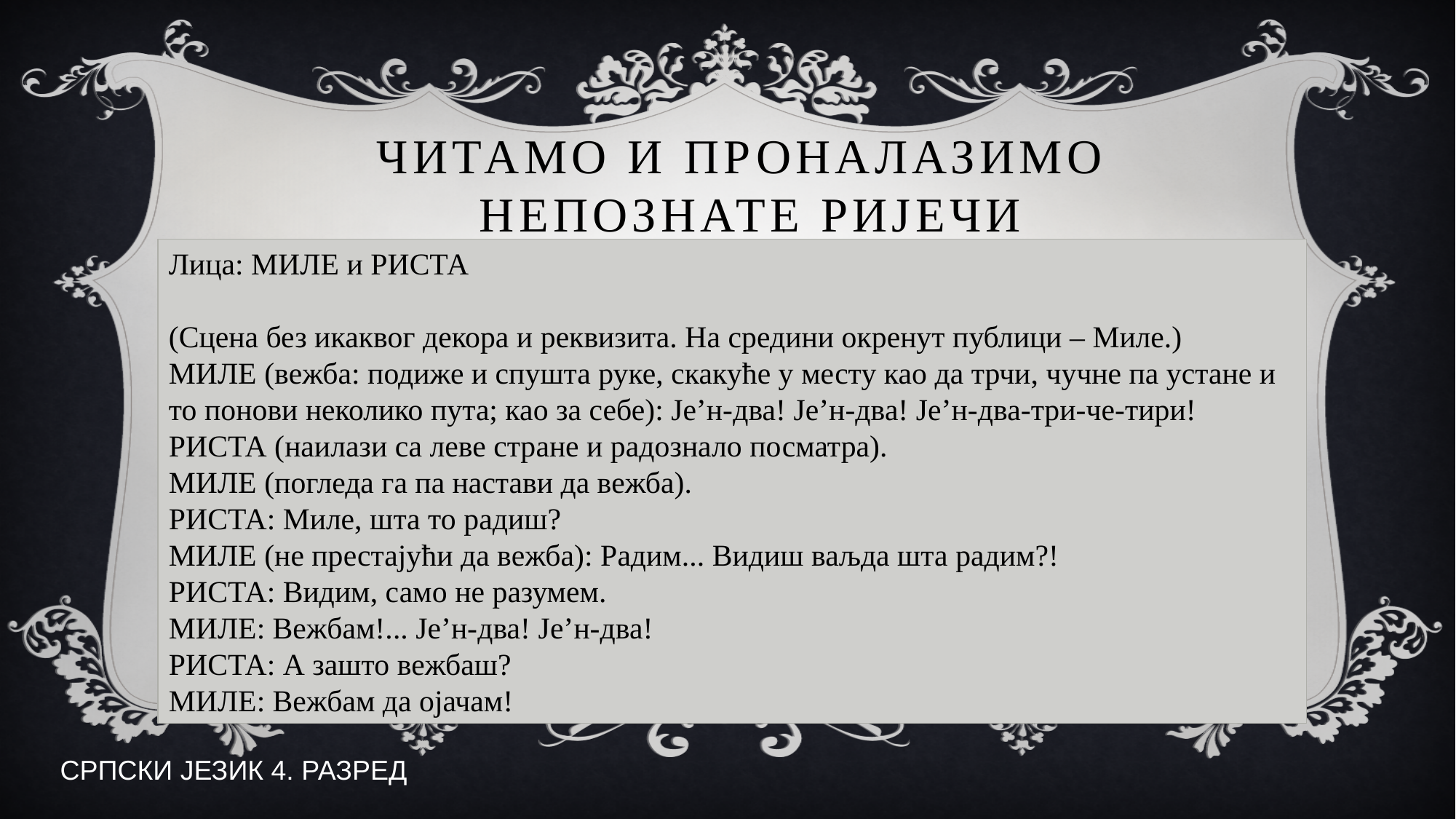

# Читамо и проналазимо непознате ријечи
Лица: МИЛЕ и РИСТА
(Сцена без икаквог декора и реквизита. На средини окренут публици – Миле.)
МИЛЕ (вежба: подиже и спушта руке, скакуће у месту као да трчи, чучне па устане и то понови неколико пута; као за себе): Је’н-два! Је’н-два! Је’н-два-три-че-тири!
РИСТА (наилази са леве стране и радознало посматра).
МИЛЕ (погледа га па настави да вежба).
РИСТА: Миле, шта то радиш?
МИЛЕ (не престајући да вежба): Радим... Видиш ваљда шта радим?!
РИСТА: Видим, само не разумем.
МИЛЕ: Вежбам!... Је’н-два! Је’н-два!
РИСТА: А зашто вежбаш?
МИЛЕ: Вежбам да ојачам!
СРПСКИ ЈЕЗИК 4. РАЗРЕД